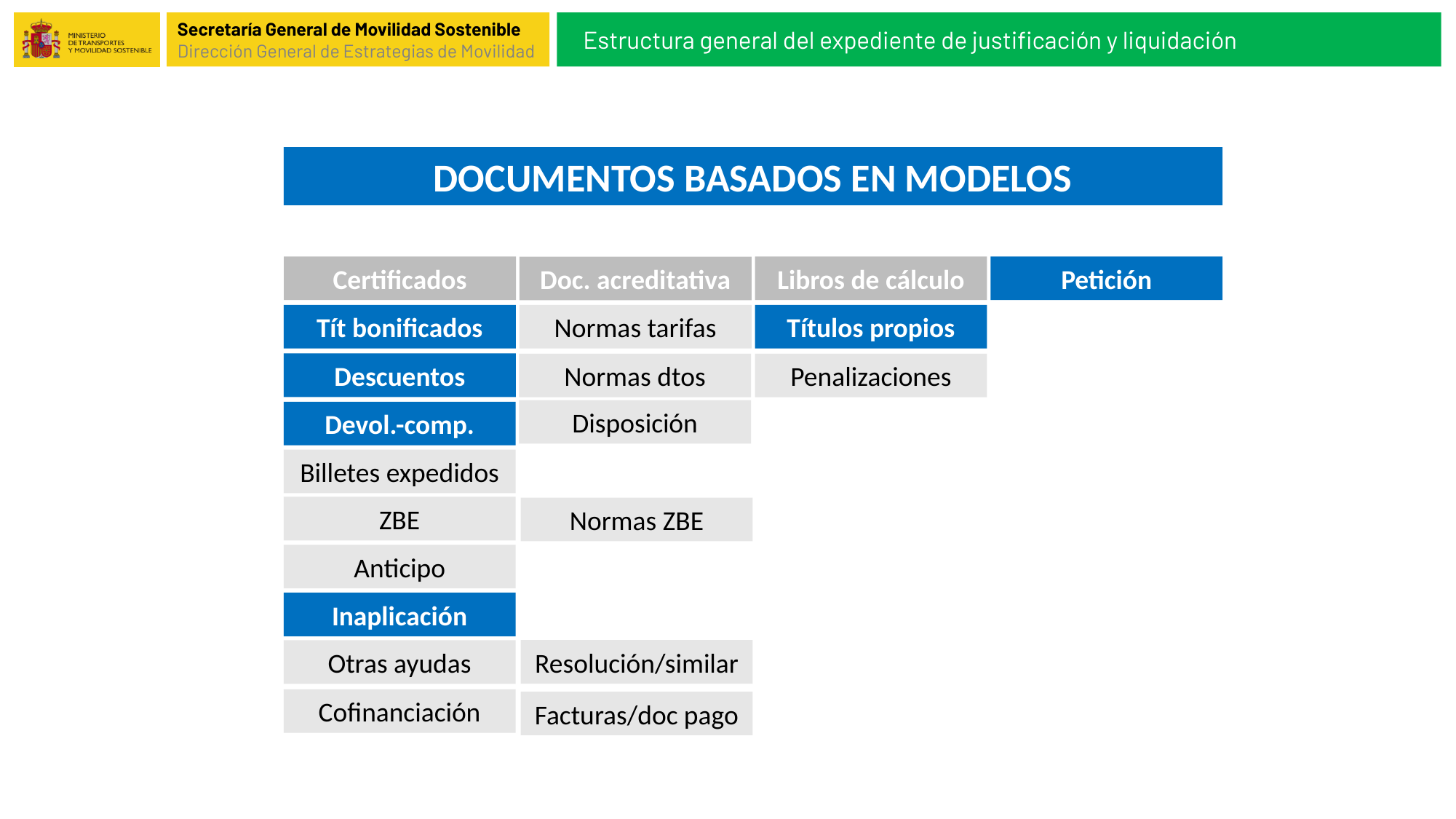

Estructura general del expediente de justificación y liquidación
DOCUMENTOS BASADOS EN MODELOS
Certificados
Libros de cálculo
Petición
Doc. acreditativa
Tít bonificados
Normas tarifas
Títulos propios
Descuentos
Penalizaciones
Normas dtos
Disposición
Devol.-comp.
Billetes expedidos
ZBE
Normas ZBE
Anticipo
Inaplicación
Resolución/similar
Otras ayudas
Cofinanciación
Facturas/doc pago